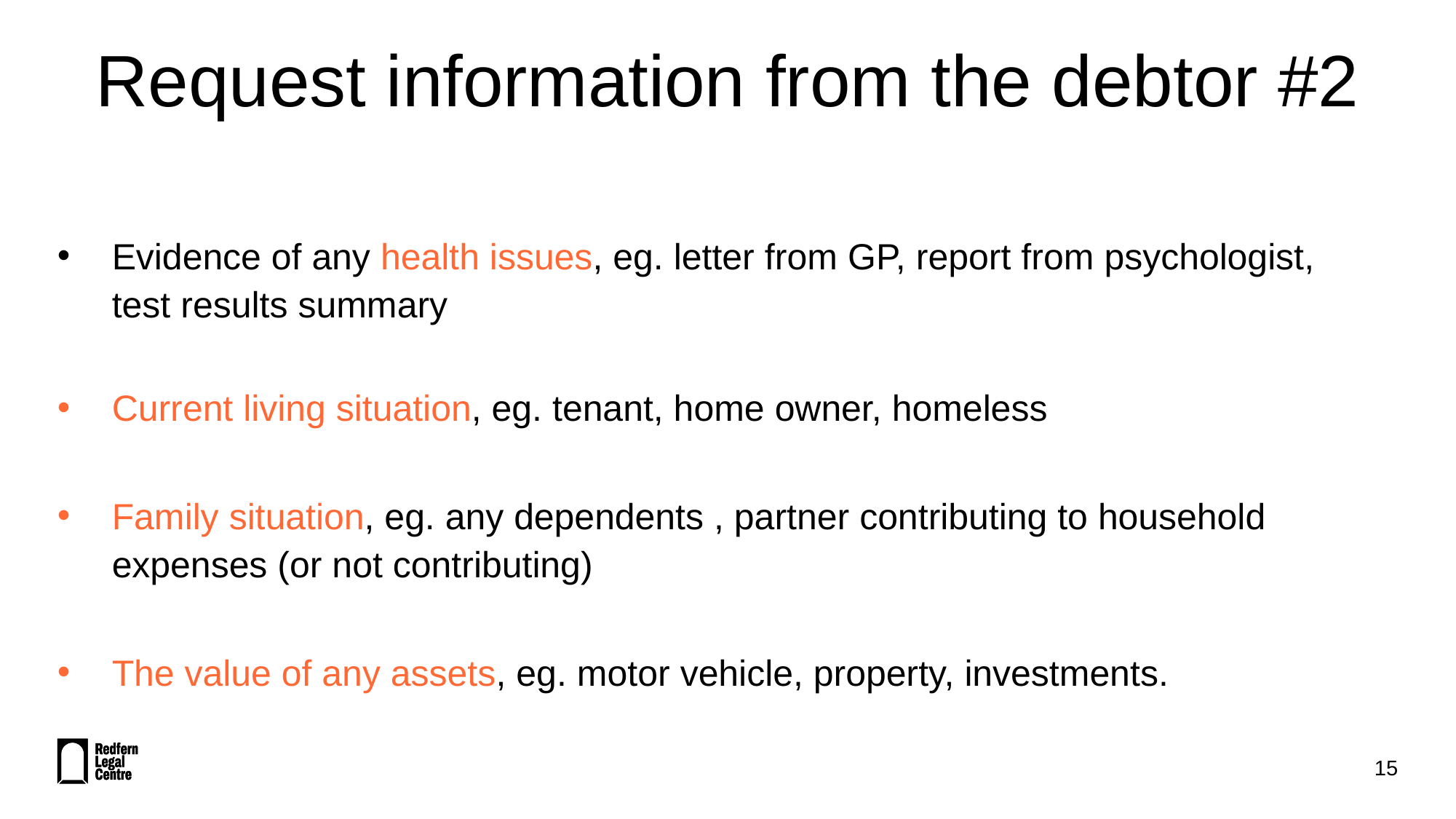

# Request information from the debtor #2
Evidence of any health issues, eg. letter from GP, report from psychologist, test results summary
Current living situation, eg. tenant, home owner, homeless
Family situation, eg. any dependents , partner contributing to household expenses (or not contributing)
The value of any assets, eg. motor vehicle, property, investments.
15